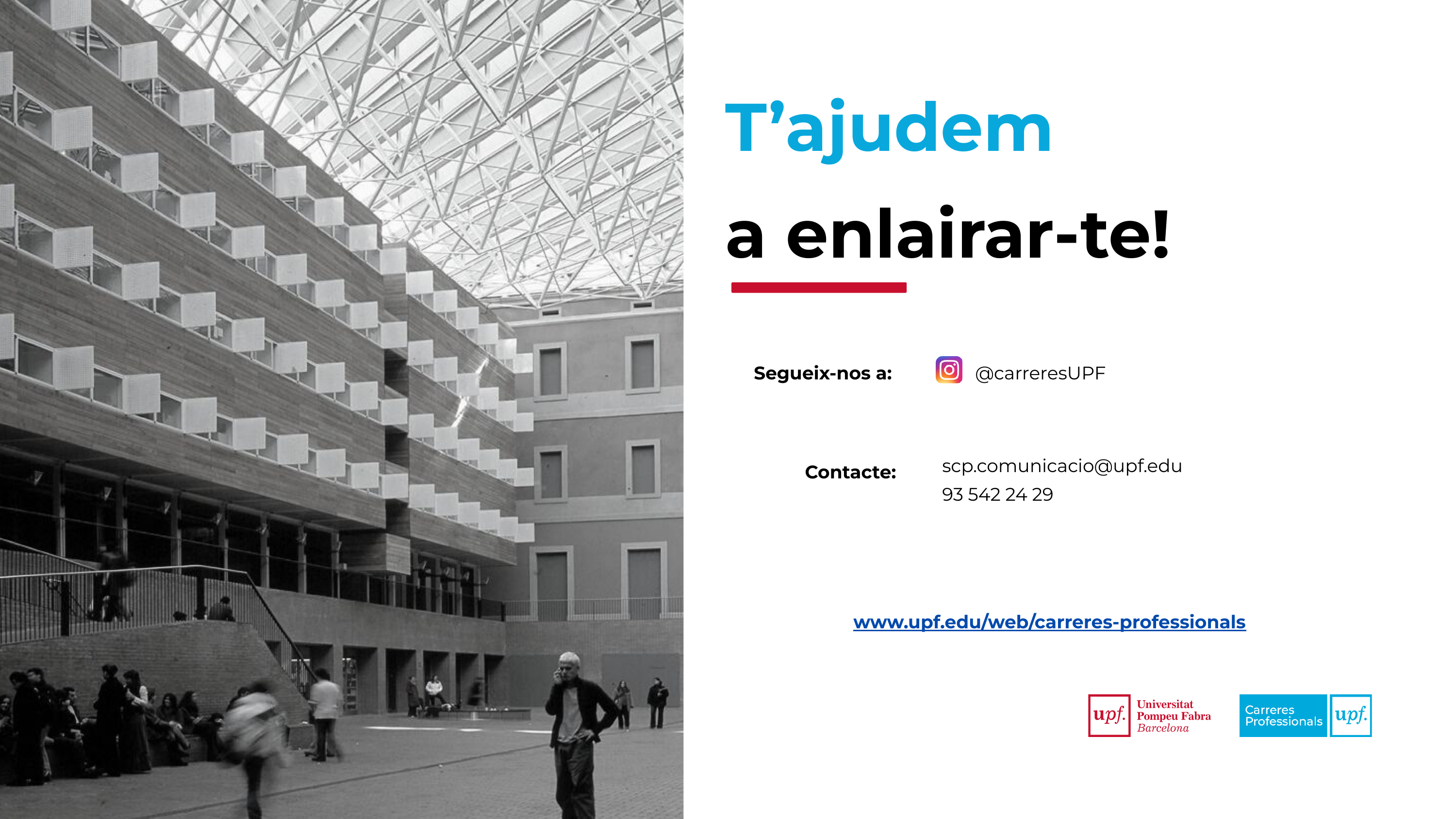

T’ajudem

a enlairar-te!

Segueix-nos a:
@carreresUPF

scp.comunicacio@upf.edu
93 542 24 29
Contacte:
www.upf.edu/web/carreres-professionals